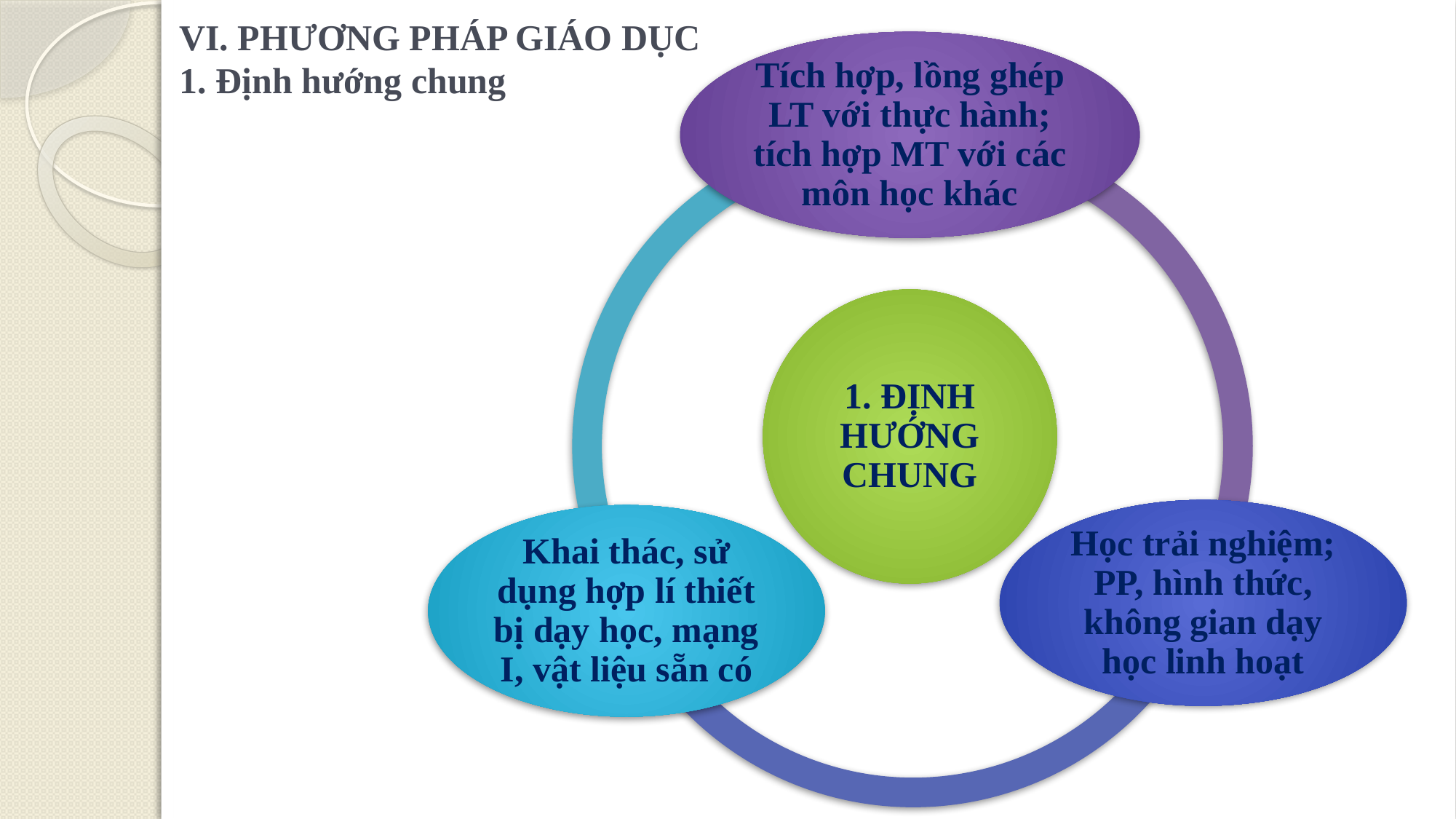

VI. PHƯƠNG PHÁP GIÁO DỤC
1. Định hướng chung
1. ĐỊNH HƯỚNG CHUNG
Tích hợp, lồng ghép LT với thực hành; tích hợp MT với các môn học khác
Học trải nghiệm; PP, hình thức, không gian dạy học linh hoạt
Khai thác, sử dụng hợp lí thiết bị dạy học, mạng I, vật liệu sẵn có